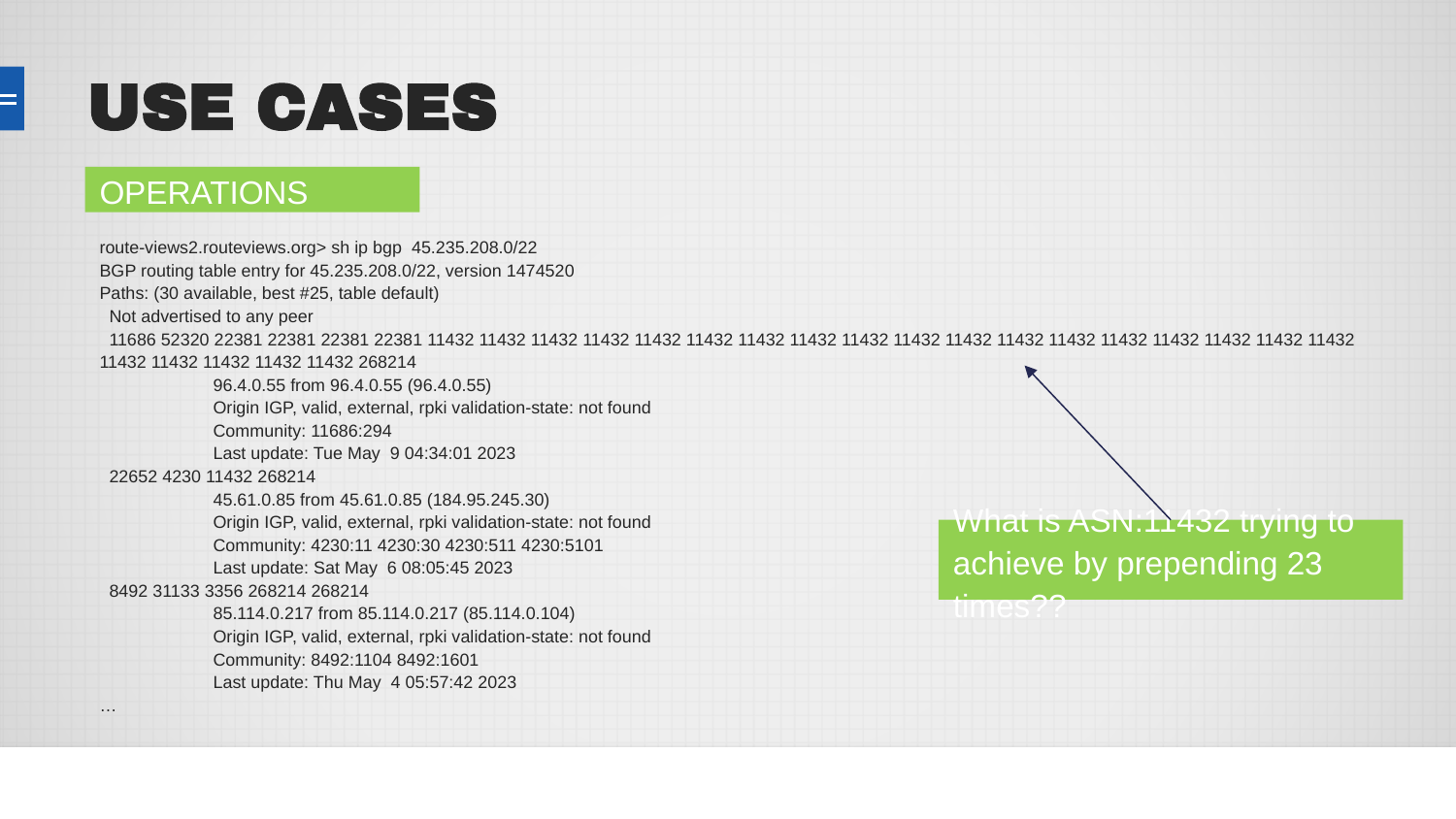

# USE CASES
OPERATIONS
route-views2.routeviews.org> sh ip bgp  45.235.208.0/22
BGP routing table entry for 45.235.208.0/22, version 1474520
Paths: (30 available, best #25, table default)
  Not advertised to any peer
  11686 52320 22381 22381 22381 22381 11432 11432 11432 11432 11432 11432 11432 11432 11432 11432 11432 11432 11432 11432 11432 11432 11432 11432 11432 11432 11432 11432 11432 268214
	96.4.0.55 from 96.4.0.55 (96.4.0.55)
  	Origin IGP, valid, external, rpki validation-state: not found
  	Community: 11686:294
  	Last update: Tue May  9 04:34:01 2023
  22652 4230 11432 268214
	45.61.0.85 from 45.61.0.85 (184.95.245.30)
  	Origin IGP, valid, external, rpki validation-state: not found
  	Community: 4230:11 4230:30 4230:511 4230:5101
  	Last update: Sat May  6 08:05:45 2023
  8492 31133 3356 268214 268214
	85.114.0.217 from 85.114.0.217 (85.114.0.104)
  	Origin IGP, valid, external, rpki validation-state: not found
  	Community: 8492:1104 8492:1601
  	Last update: Thu May  4 05:57:42 2023
…
What is ASN:11432 trying to achieve by prepending 23 times??